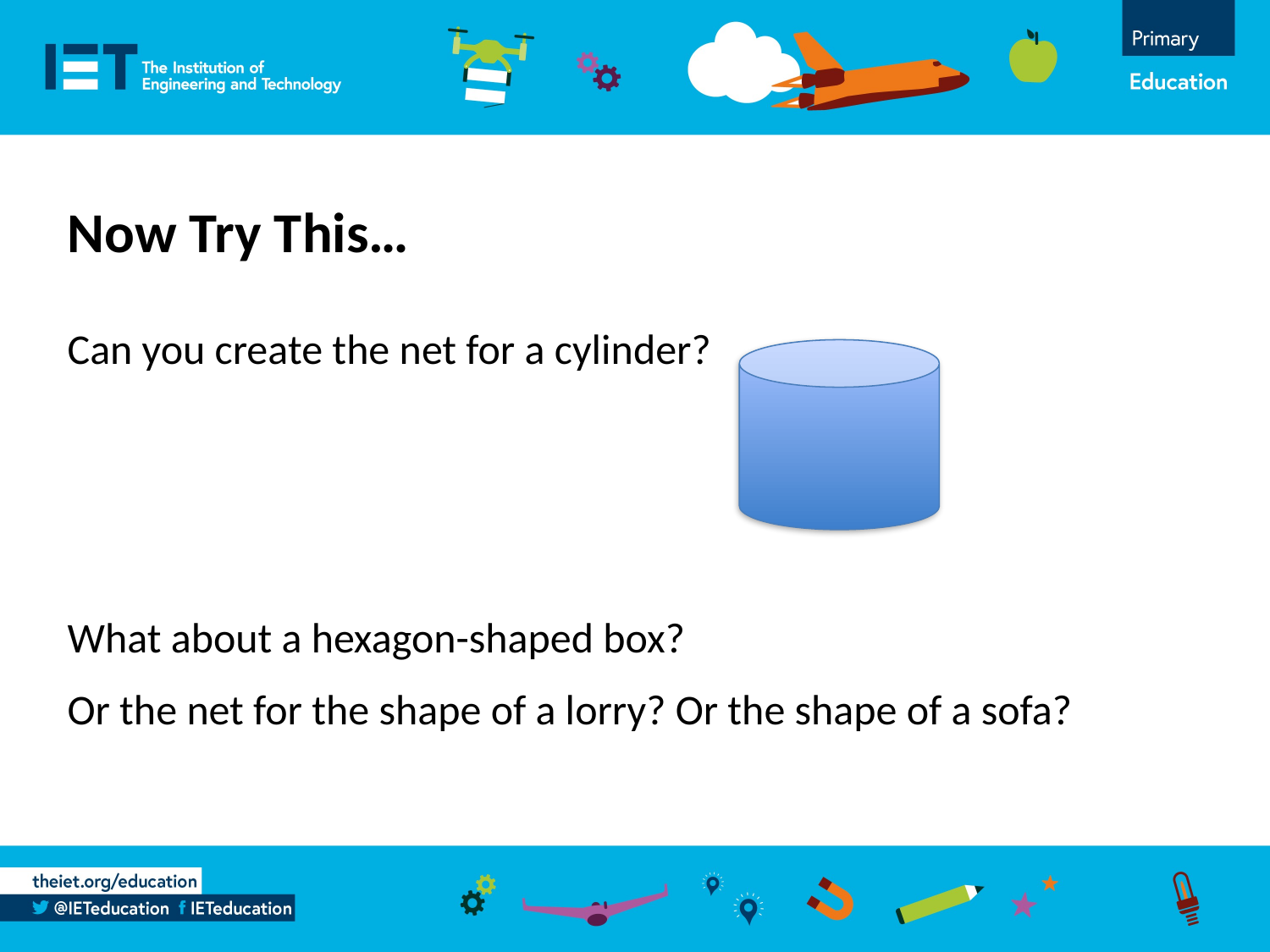

Now Try This…
Can you create the net for a cylinder?

What about a hexagon-shaped box?
Or the net for the shape of a lorry? Or the shape of a sofa?